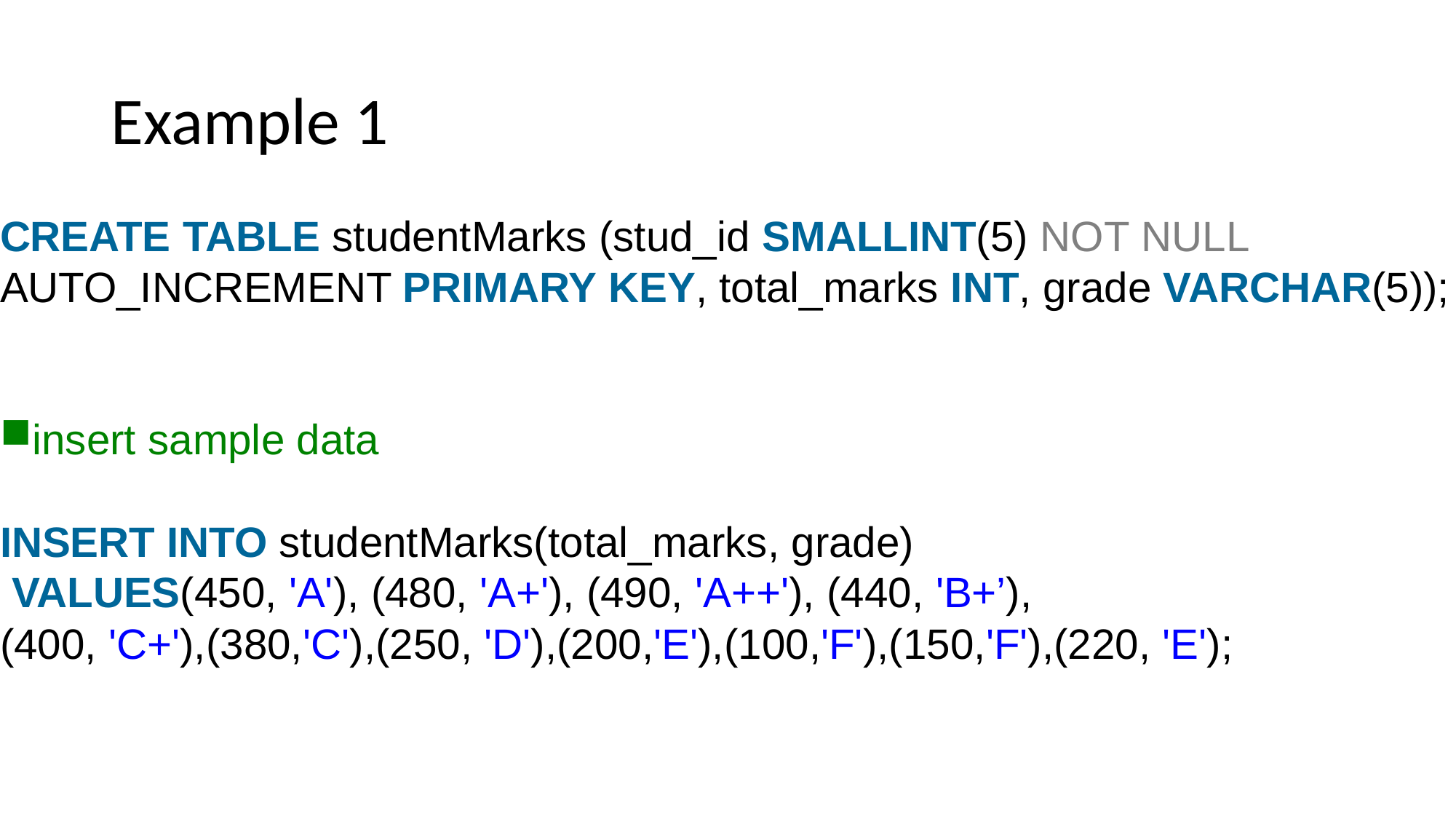

# Example 1
CREATE TABLE studentMarks (stud_id SMALLINT(5) NOT NULL AUTO_INCREMENT PRIMARY KEY, total_marks INT, grade VARCHAR(5));

insert sample data

INSERT INTO studentMarks(total_marks, grade)
 VALUES(450, 'A'), (480, 'A+'), (490, 'A++'), (440, 'B+’),
(400, 'C+'),(380,'C'),(250, 'D'),(200,'E'),(100,'F'),(150,'F'),(220, 'E');